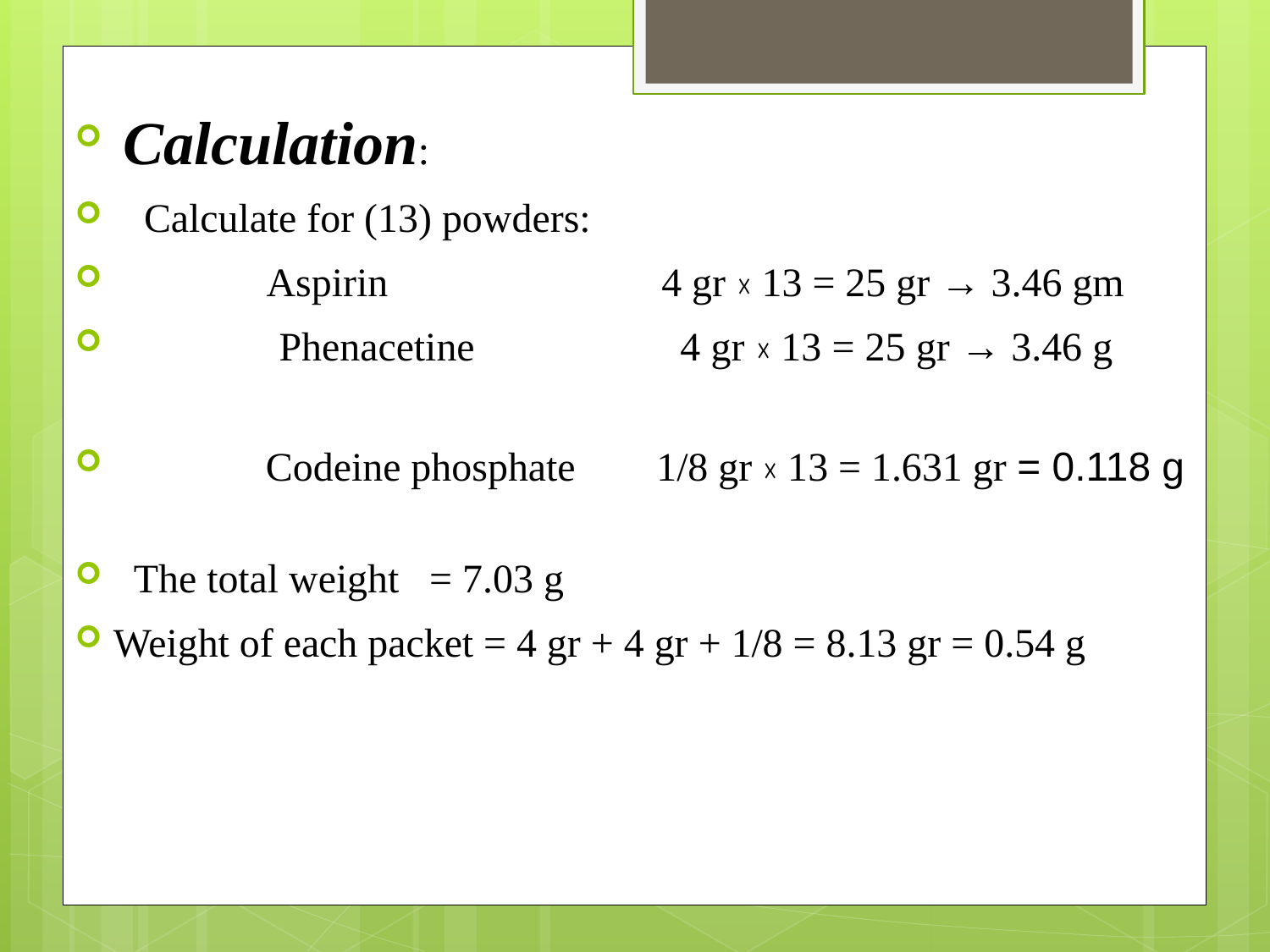

Calculation:
   Calculate for (13) powders:
               Aspirin                           4 gr ☓ 13 = 25 gr → 3.46 gm
                Phenacetine                    4 gr ☓ 13 = 25 gr → 3.46 g
               Codeine phosphate        1/8 gr ☓ 13 = 1.631 gr = 0.118 g

  The total weight   = 7.03 g
Weight of each packet = 4 gr + 4 gr + 1/8 = 8.13 gr = 0.54 g